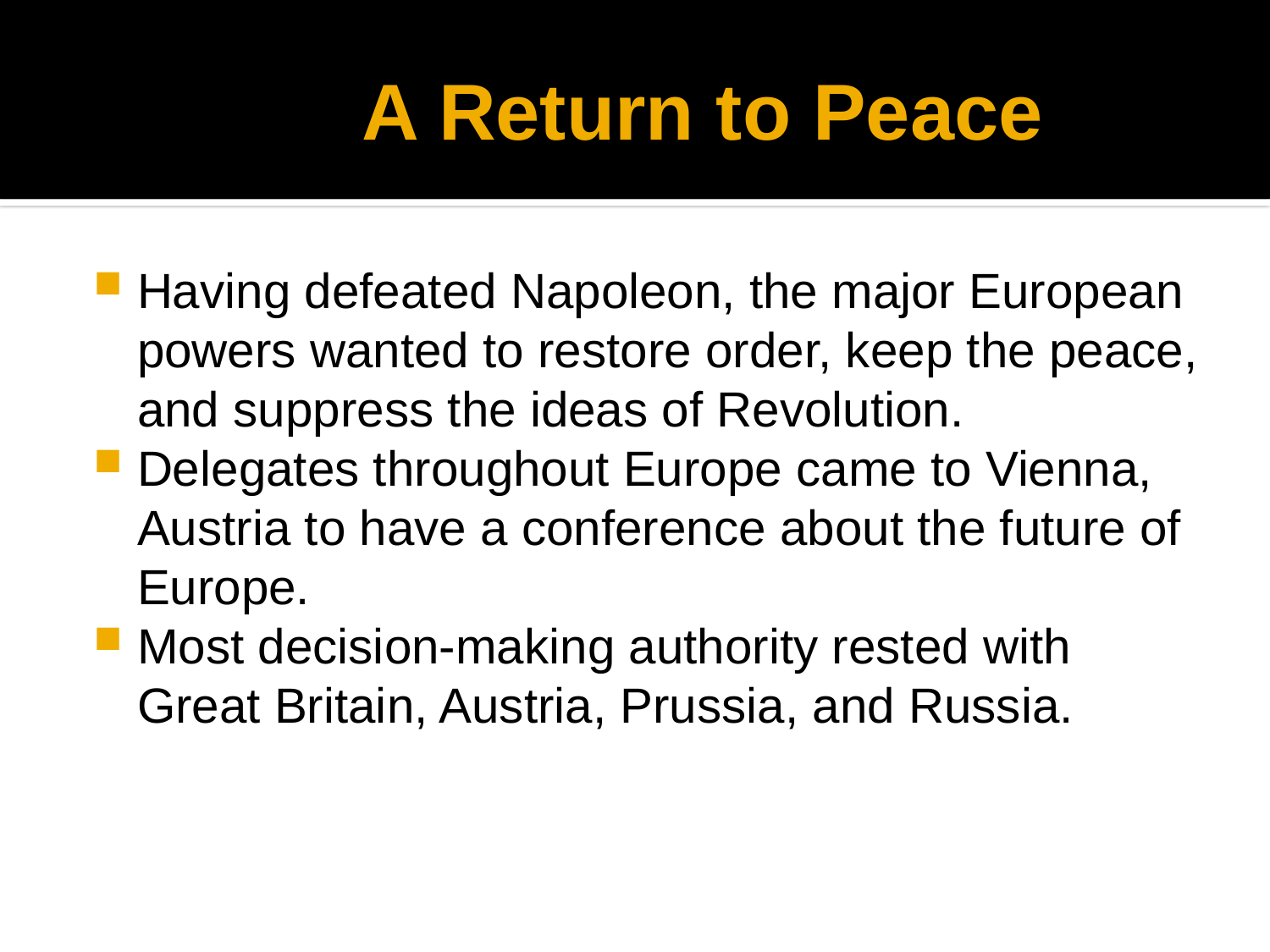

# A Return to Peace
Having defeated Napoleon, the major European powers wanted to restore order, keep the peace, and suppress the ideas of Revolution.
Delegates throughout Europe came to Vienna, Austria to have a conference about the future of Europe.
Most decision-making authority rested with Great Britain, Austria, Prussia, and Russia.